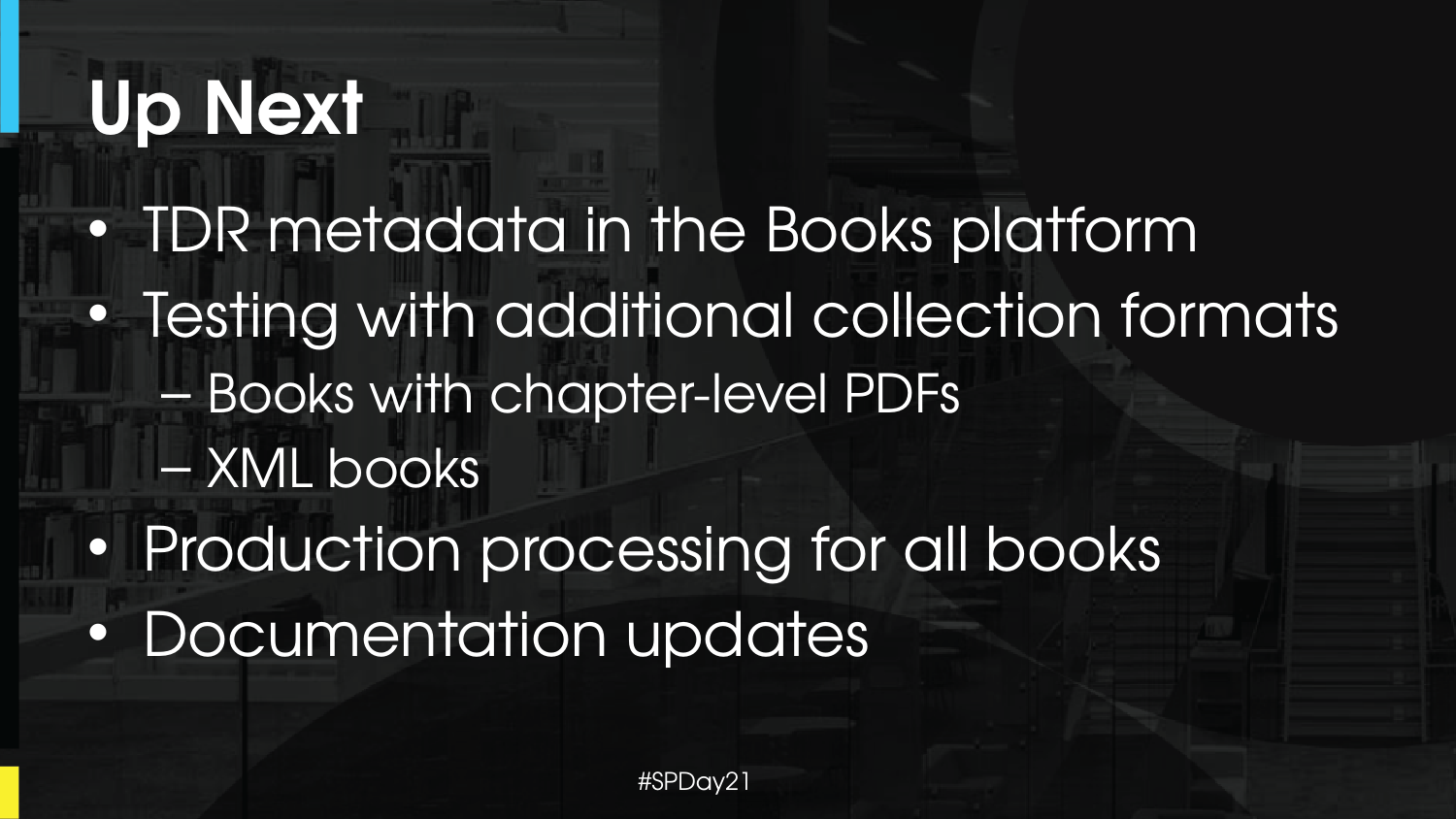

# Up Next
TDR metadata in the Books platform
Testing with additional collection formats
Books with chapter-level PDFs
XML books
Production processing for all books
Documentation updates

#SPDay21